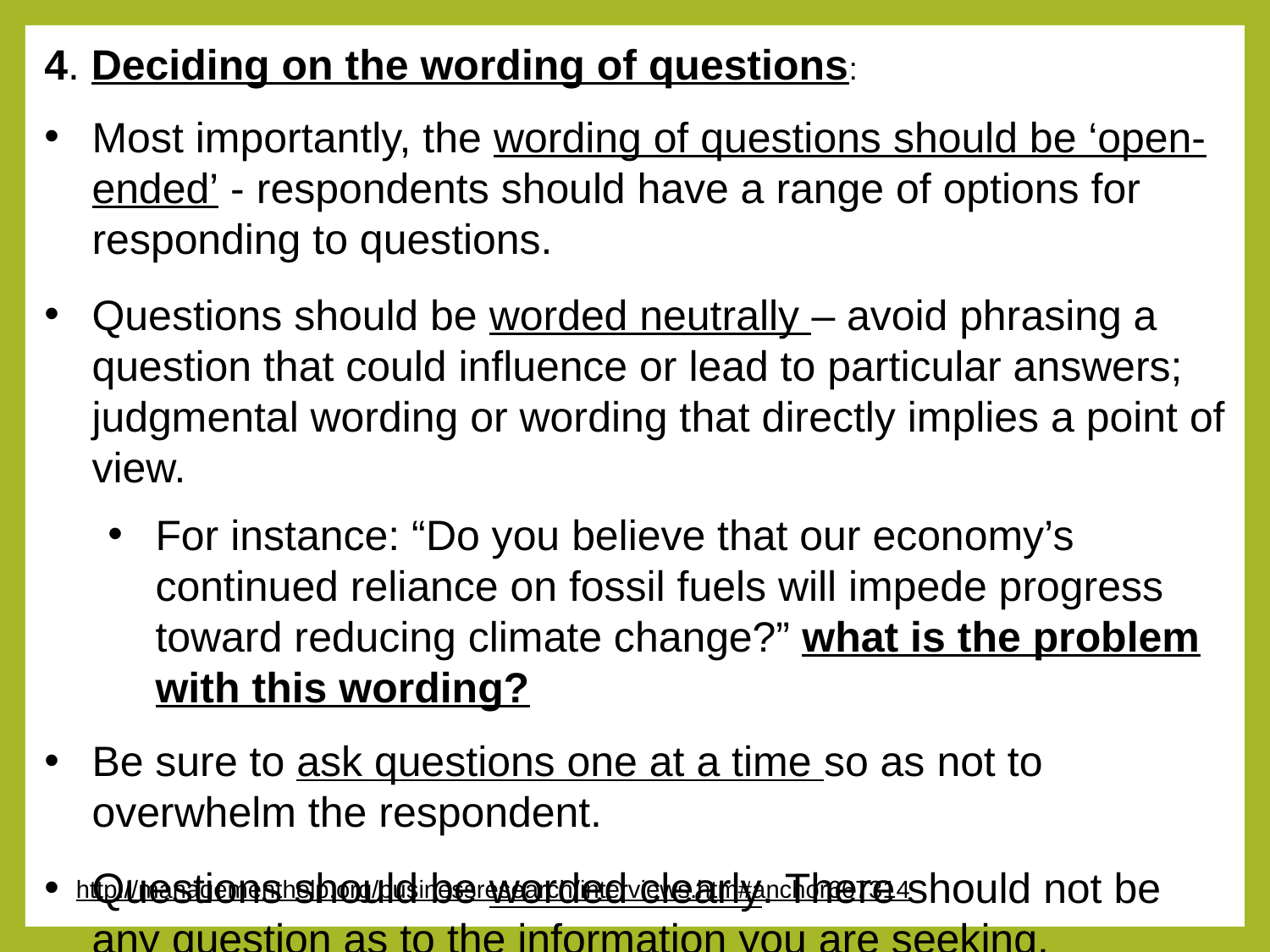

4. Deciding on the wording of questions:

Most importantly, the wording of questions should be ‘open-ended’ - respondents should have a range of options for responding to questions.

Questions should be worded neutrally – avoid phrasing a question that could influence or lead to particular answers; judgmental wording or wording that directly implies a point of view.

For instance: “Do you believe that our economy’s continued reliance on fossil fuels will impede progress toward reducing climate change?” what is the problem with this wording?

Be sure to ask questions one at a time so as not to overwhelm the respondent.

Questions should be worded clearly. There should not be any question as to the information you are seeking.
http://managementhelp.org/businessresearch/interviews.htm#anchor667314